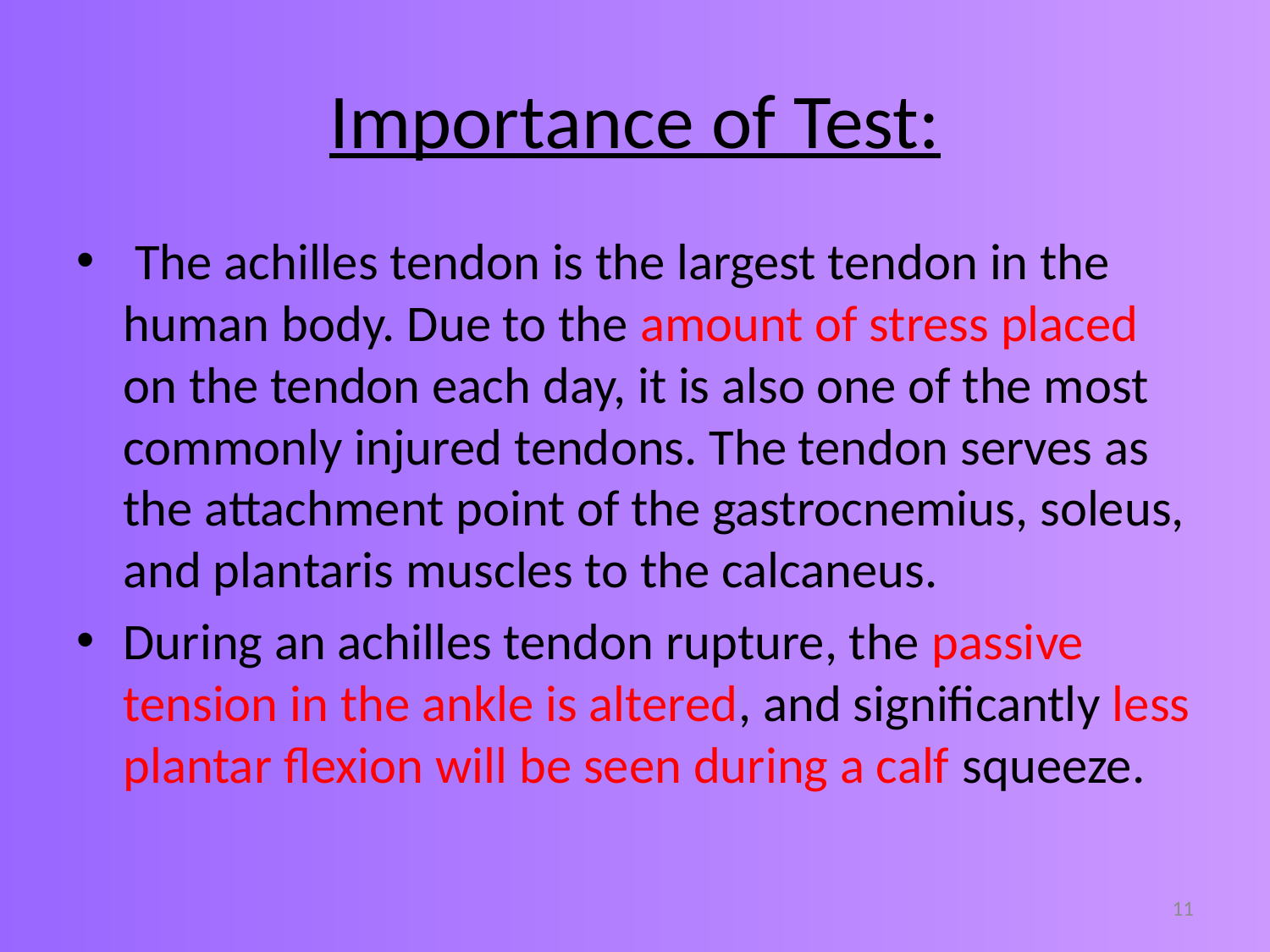

# Importance of Test:
 The achilles tendon is the largest tendon in the human body. Due to the amount of stress placed on the tendon each day, it is also one of the most commonly injured tendons. The tendon serves as the attachment point of the gastrocnemius, soleus, and plantaris muscles to the calcaneus.
During an achilles tendon rupture, the passive tension in the ankle is altered, and significantly less plantar flexion will be seen during a calf squeeze.
11